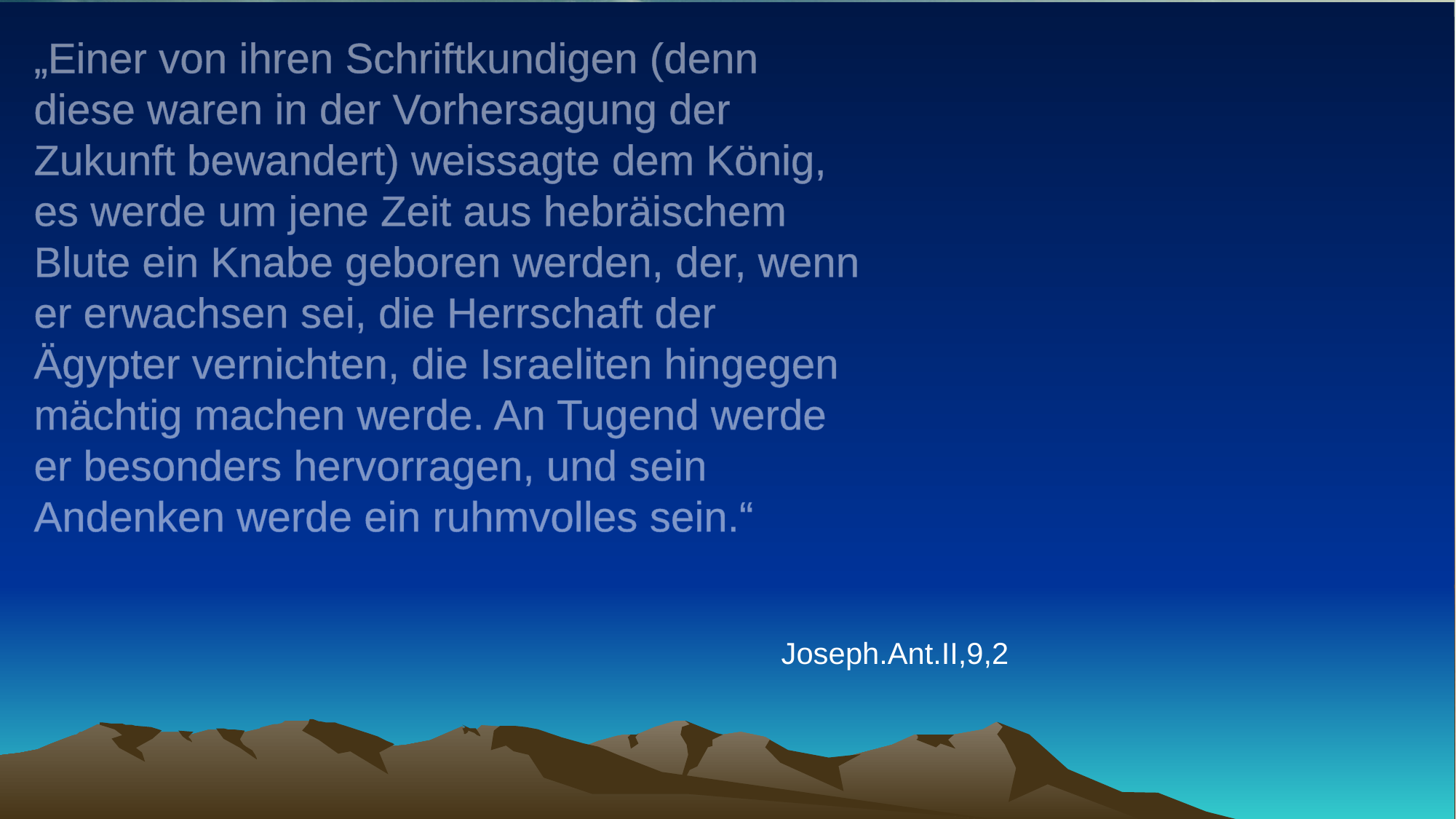

# „Einer von ihren Schriftkundigen (denn diese waren in der Vorhersagung der Zukunft bewandert) weissagte dem König, es werde um jene Zeit aus hebräischem Blute ein Knabe geboren werden, der, wenn er erwachsen sei, die Herrschaft der Ägypter vernichten, die Israeliten hingegen mächtig machen werde. An Tugend werde er besonders hervorragen, und sein Andenken werde ein ruhmvolles sein.“
Joseph.Ant.II,9,2